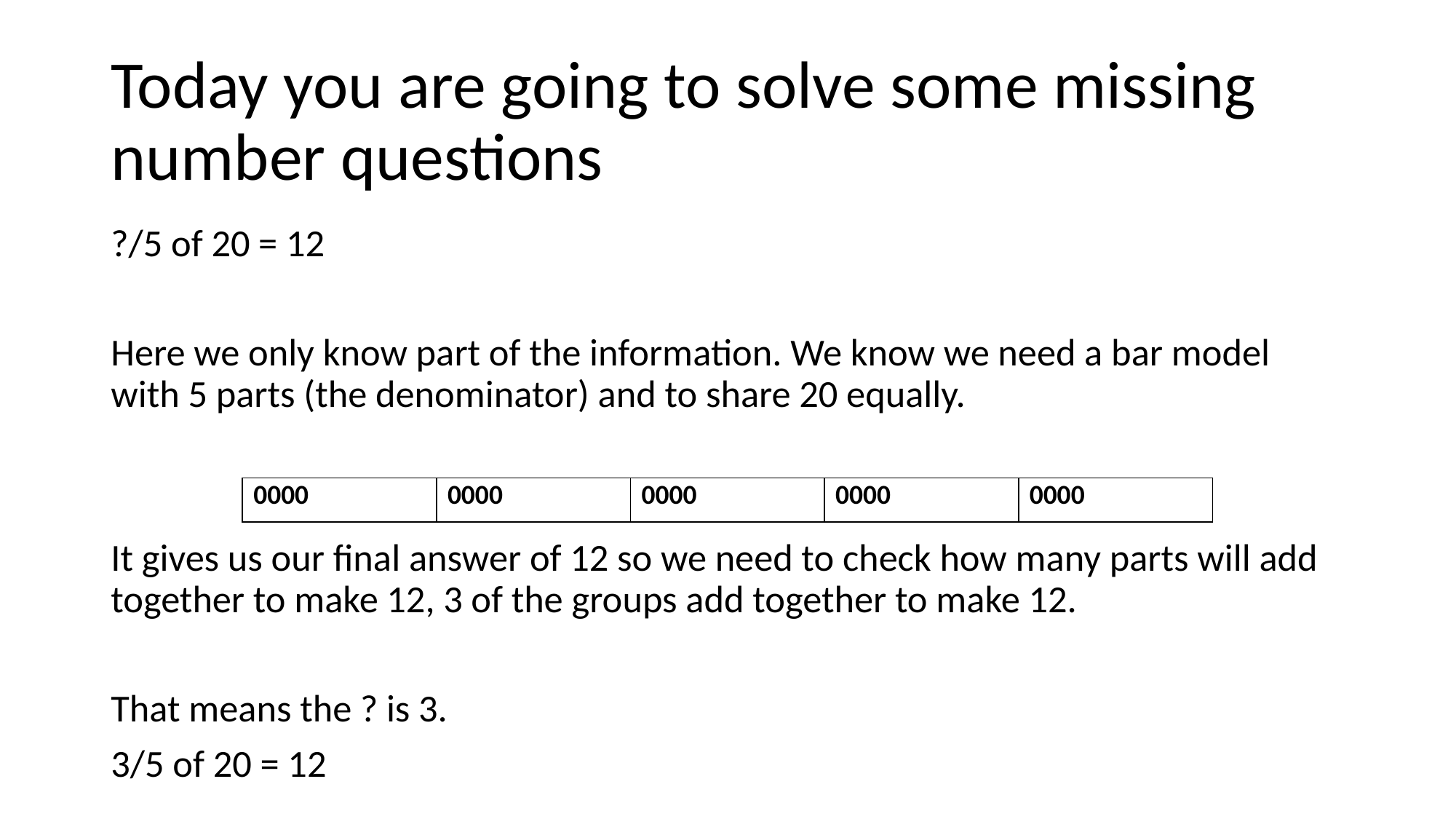

# Today you are going to solve some missing number questions
?/5 of 20 = 12

Here we only know part of the information. We know we need a bar model with 5 parts (the denominator) and to share 20 equally.

It gives us our final answer of 12 so we need to check how many parts will add together to make 12, 3 of the groups add together to make 12.

That means the ? is 3.
3/5 of 20 = 12

| 0000 | 0000 | 0000 | 0000 | 0000 |
| --- | --- | --- | --- | --- |